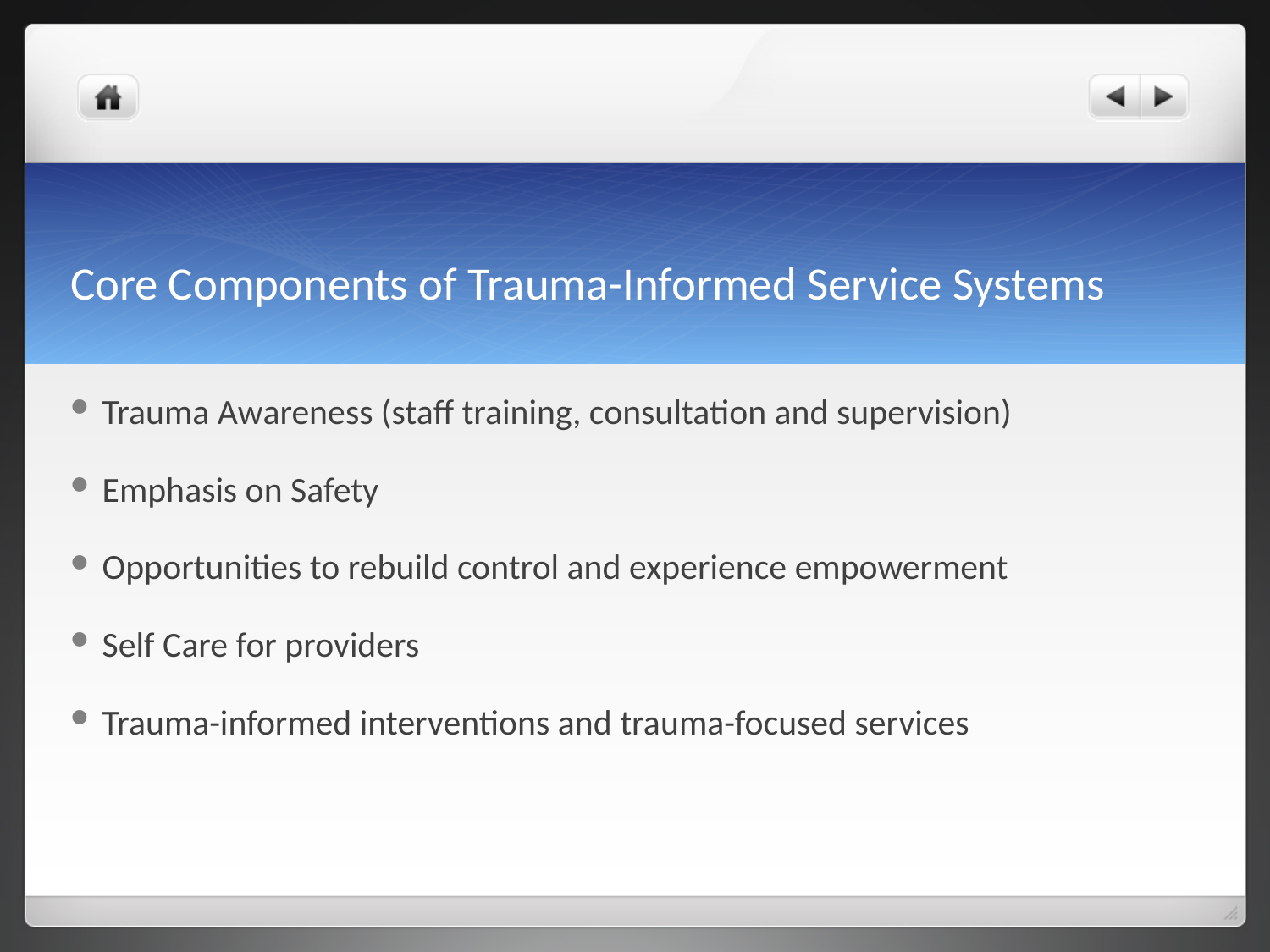

# Core Components of Trauma-Informed Service Systems
Trauma Awareness (staff training, consultation and supervision)
Emphasis on Safety
Opportunities to rebuild control and experience empowerment
Self Care for providers
Trauma-informed interventions and trauma-focused services